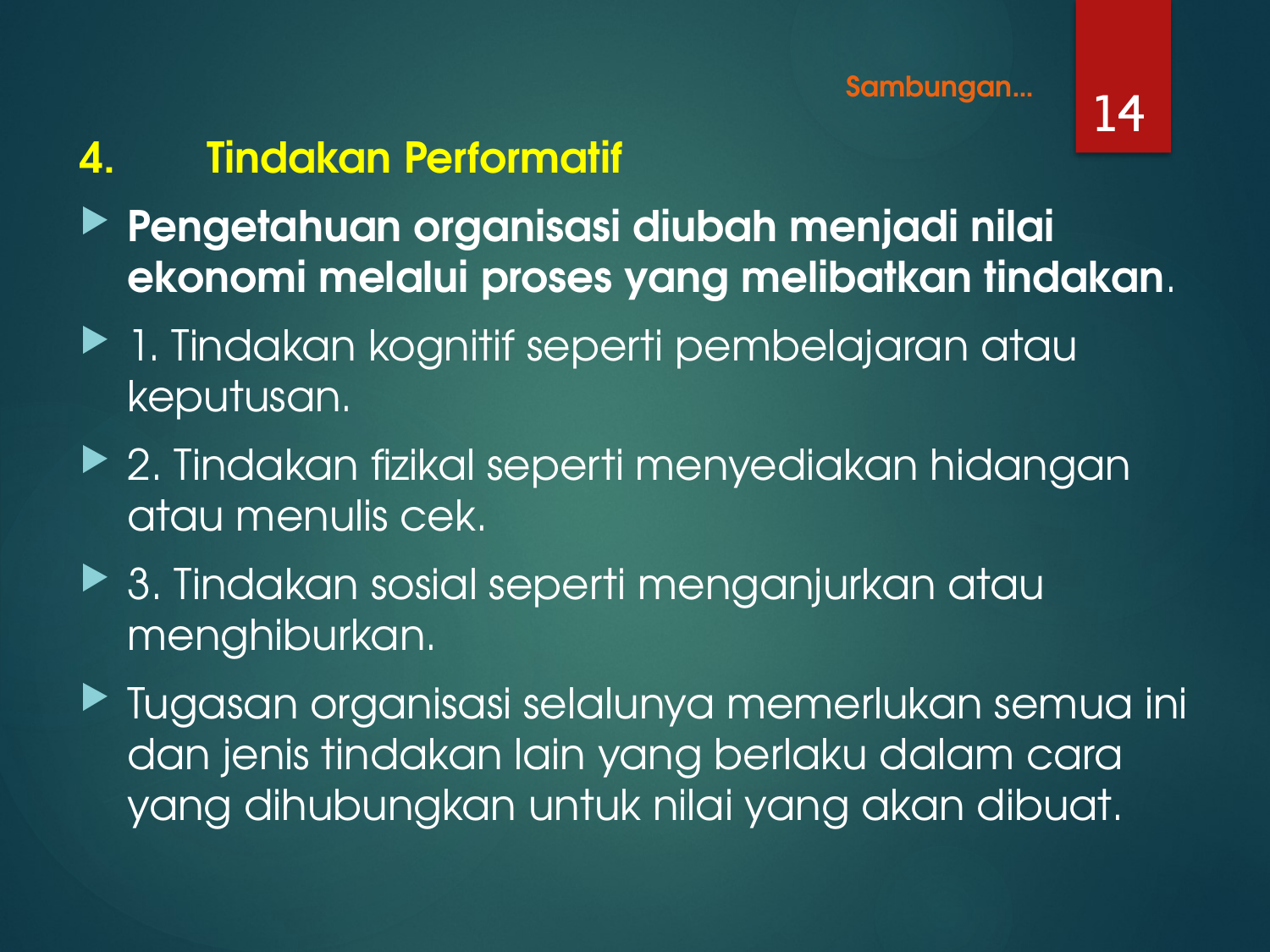

14
# Sambungan…
4.	Tindakan Performatif
Pengetahuan organisasi diubah menjadi nilai ekonomi melalui proses yang melibatkan tindakan.
1. Tindakan kognitif seperti pembelajaran atau keputusan.
2. Tindakan fizikal seperti menyediakan hidangan atau menulis cek.
3. Tindakan sosial seperti menganjurkan atau menghiburkan.
Tugasan organisasi selalunya memerlukan semua ini dan jenis tindakan lain yang berlaku dalam cara yang dihubungkan untuk nilai yang akan dibuat.